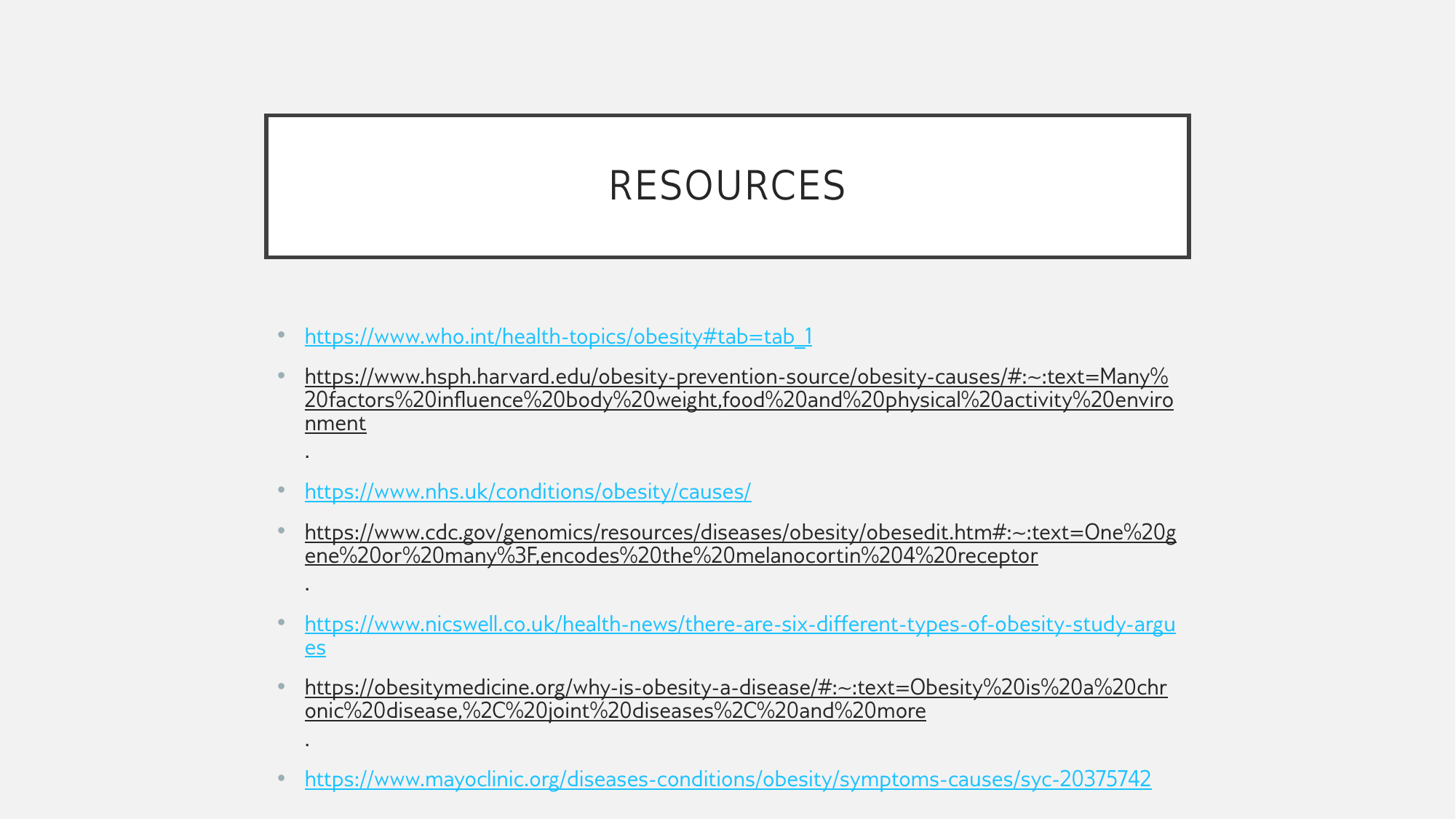

# resources
https://www.who.int/health-topics/obesity#tab=tab_1
https://www.hsph.harvard.edu/obesity-prevention-source/obesity-causes/#:~:text=Many%20factors%20influence%20body%20weight,food%20and%20physical%20activity%20environment.
https://www.nhs.uk/conditions/obesity/causes/
https://www.cdc.gov/genomics/resources/diseases/obesity/obesedit.htm#:~:text=One%20gene%20or%20many%3F,encodes%20the%20melanocortin%204%20receptor.
https://www.nicswell.co.uk/health-news/there-are-six-different-types-of-obesity-study-argues
https://obesitymedicine.org/why-is-obesity-a-disease/#:~:text=Obesity%20is%20a%20chronic%20disease,%2C%20joint%20diseases%2C%20and%20more.
https://www.mayoclinic.org/diseases-conditions/obesity/symptoms-causes/syc-20375742